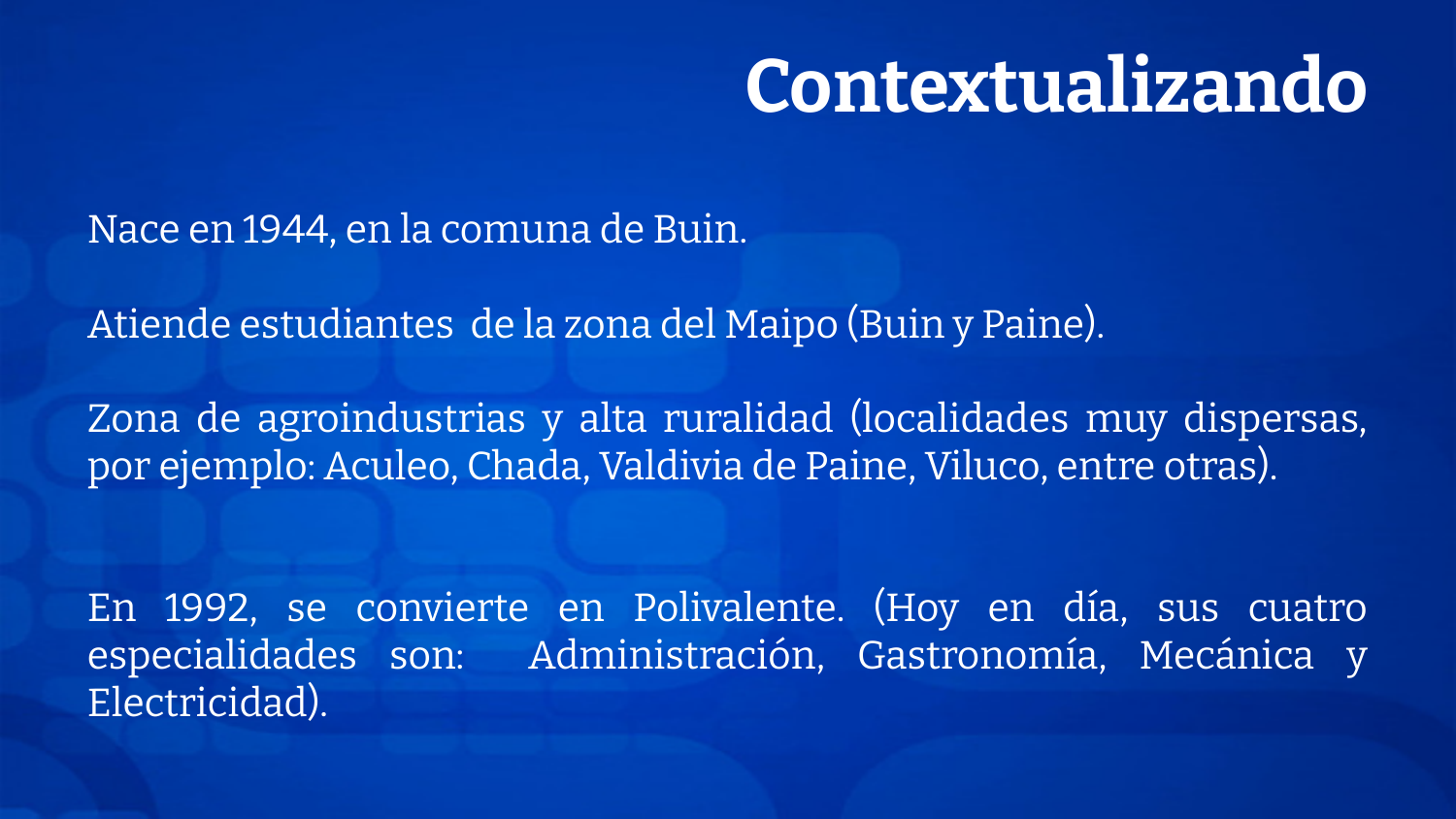

# Contextualizando
Nace en 1944, en la comuna de Buin.

Atiende estudiantes  de la zona del Maipo (Buin y Paine).

Zona de agroindustrias y alta ruralidad (localidades muy dispersas, por ejemplo: Aculeo, Chada, Valdivia de Paine, Viluco, entre otras).

En 1992, se convierte en Polivalente. (Hoy en día, sus cuatro especialidades son:  Administración, Gastronomía, Mecánica y Electricidad).